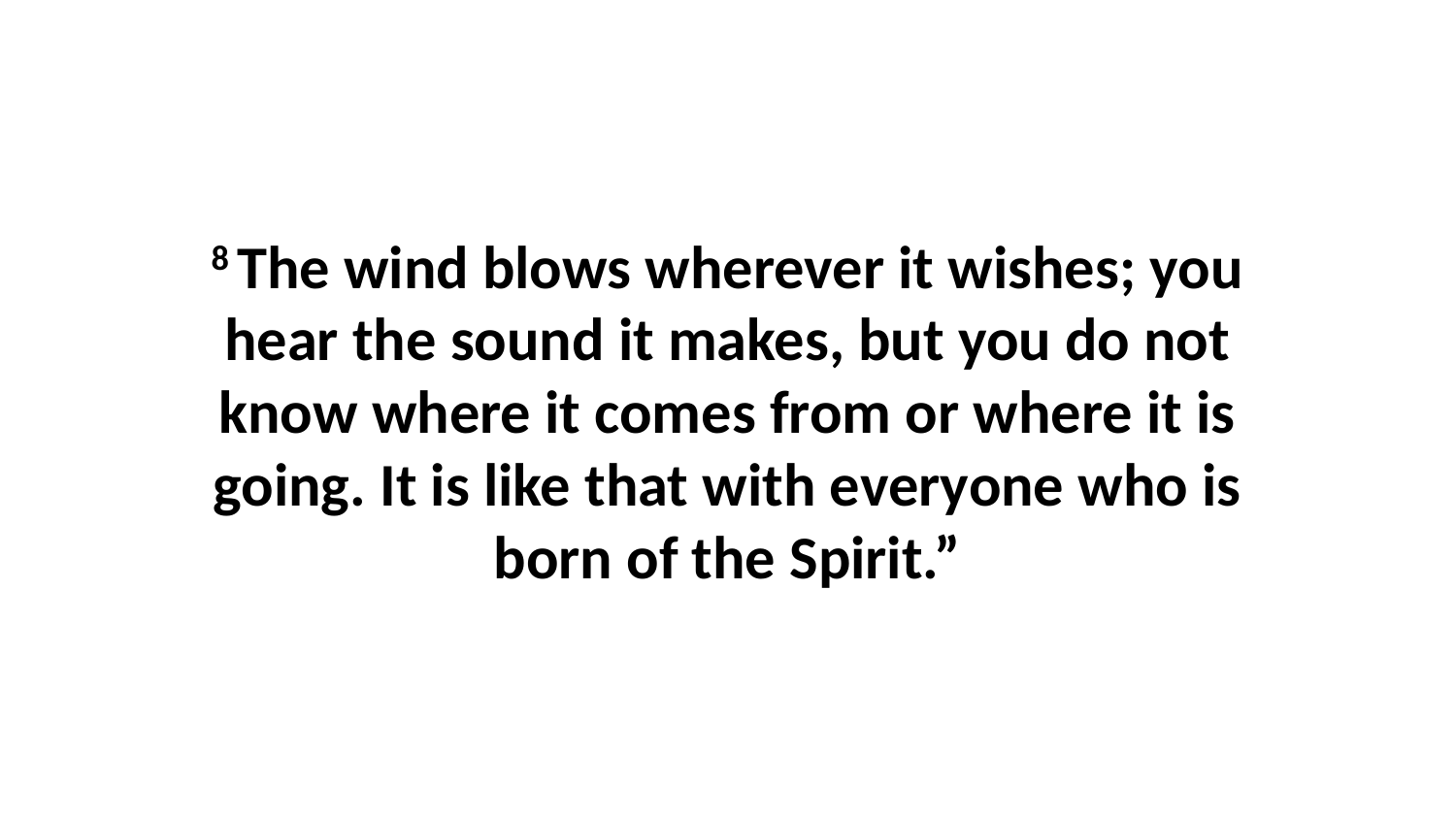

8 The wind blows wherever it wishes; you hear the sound it makes, but you do not know where it comes from or where it is going. It is like that with everyone who is born of the Spirit.”